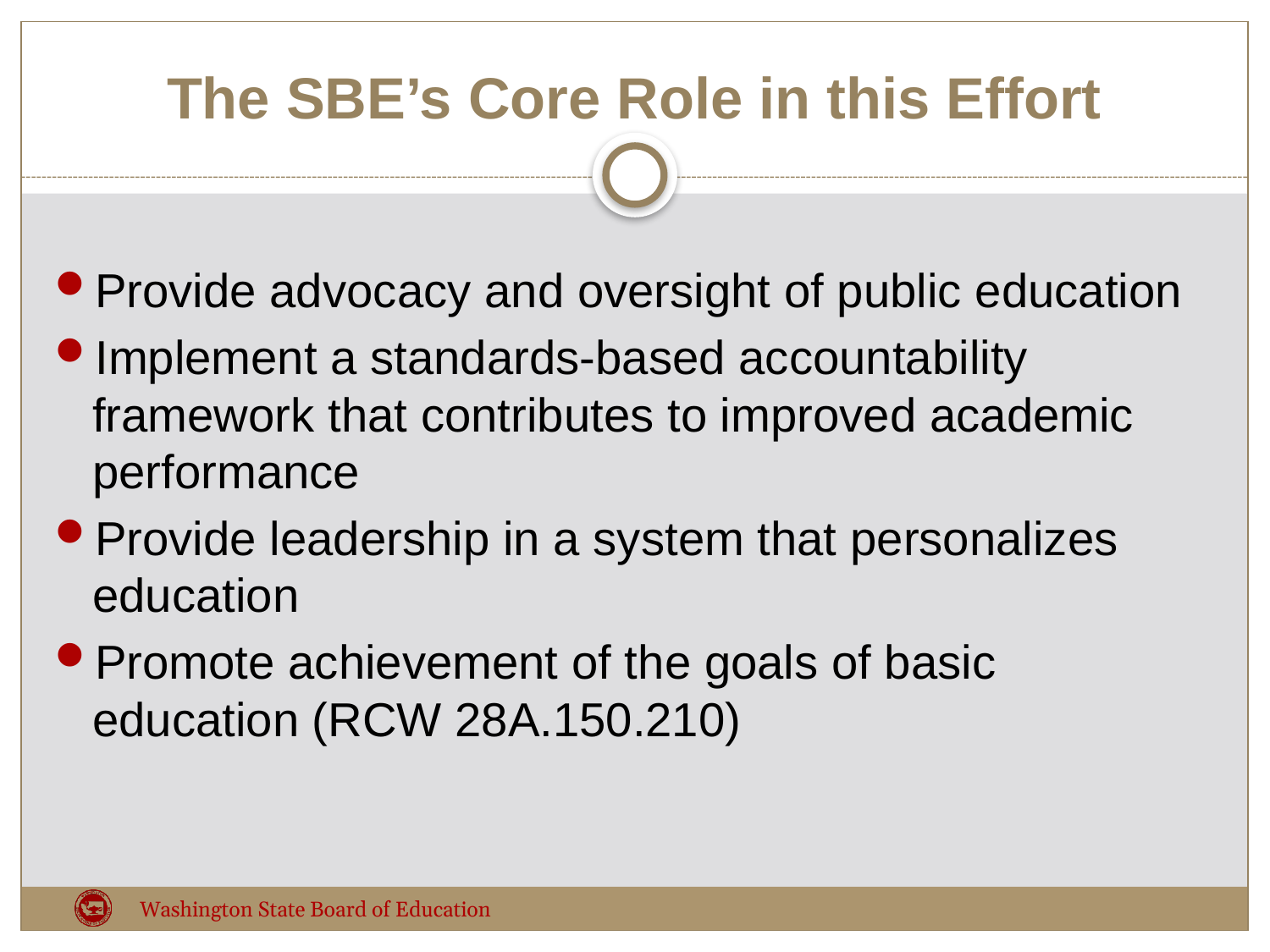

# The SBE’s Core Role in this Effort
Provide advocacy and oversight of public education
Implement a standards-based accountability framework that contributes to improved academic performance
Provide leadership in a system that personalizes education
Promote achievement of the goals of basic education (RCW 28A.150.210)

Washington State Board of Education